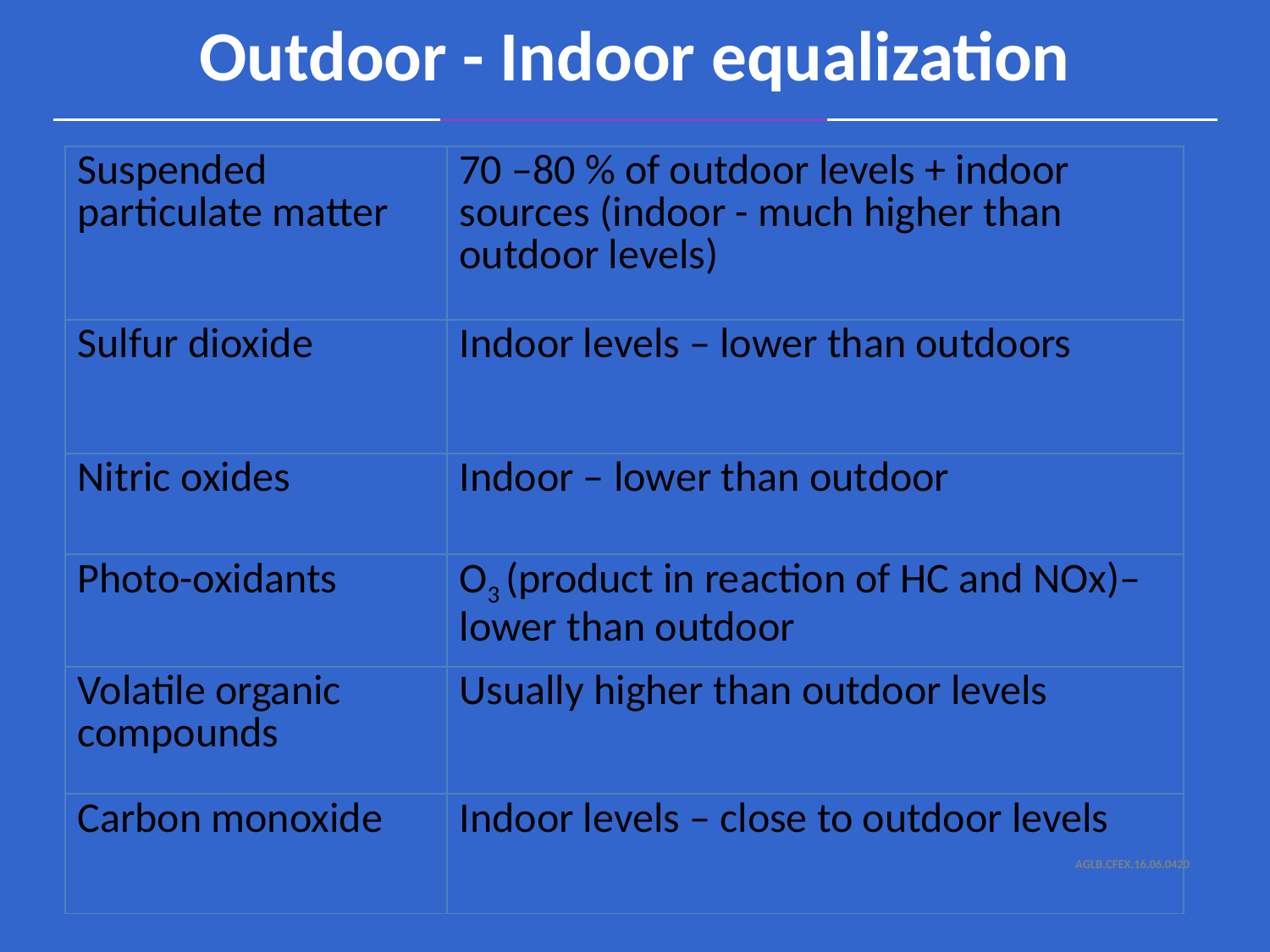

Outdoor - Indoor equalization
| Suspended particulate matter | 70 –80 % of outdoor levels + indoor sources (indoor - much higher than outdoor levels) |
| --- | --- |
| Sulfur dioxide | Indoor levels – lower than outdoors |
| Nitric oxides | Indoor – lower than outdoor |
| Photo-oxidants | O3 (product in reaction of HC and NOx)– lower than outdoor |
| Volatile organic compounds | Usually higher than outdoor levels |
| Carbon monoxide | Indoor levels – close to outdoor levels |